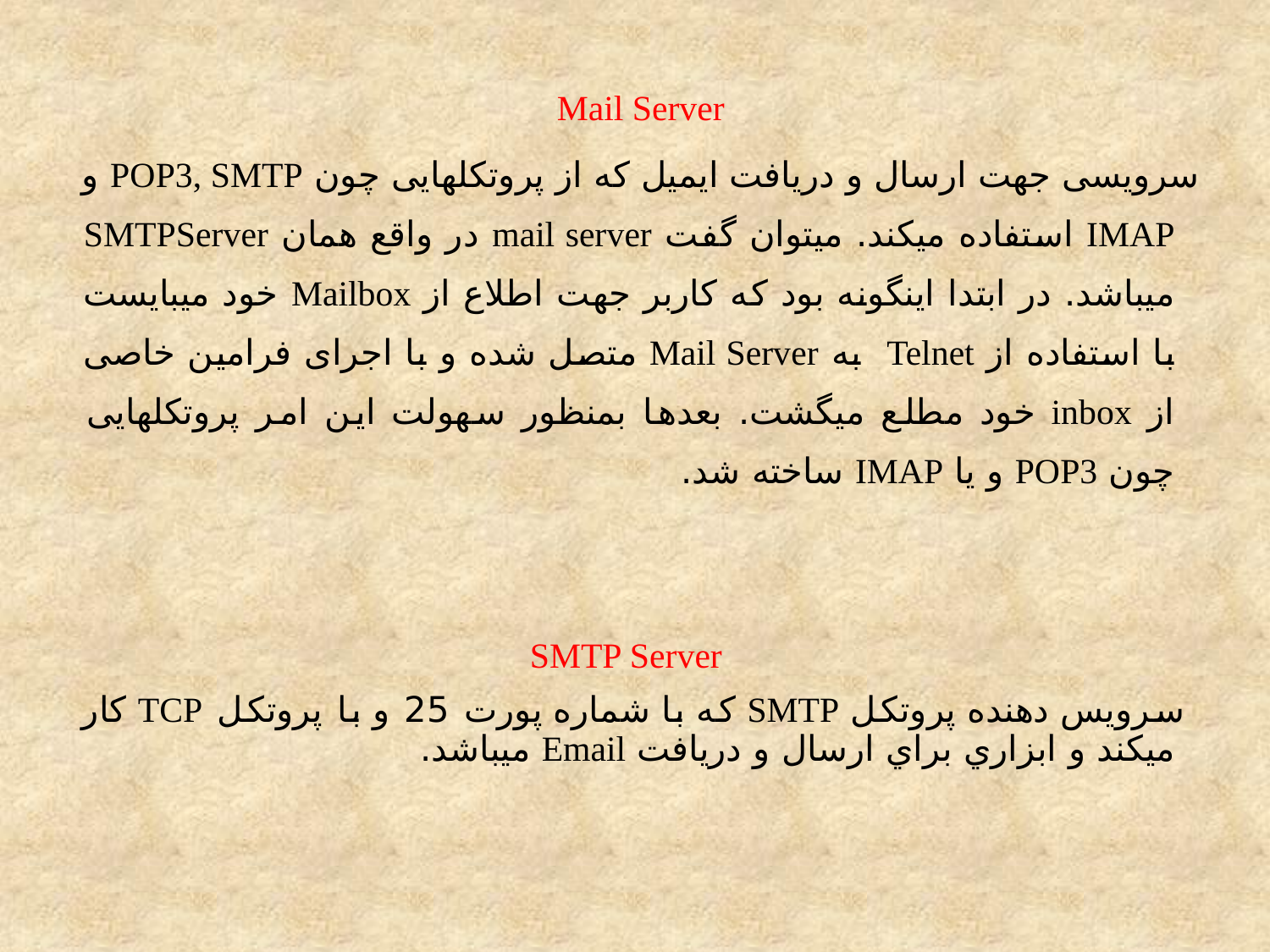

Mail Server
سرویسی جهت ارسال و دریافت ایمیل که از پروتکلهایی چون POP3, SMTP و IMAP استفاده میکند. میتوان گفت mail server در واقع همان SMTPServer میباشد. در ابتدا اینگونه بود که کاربر جهت اطلاع از Mailbox خود میبایست با استفاده از Telnet  به Mail Server متصل شده و با اجرای فرامین خاصی از inbox خود مطلع میگشت. بعدها بمنظور سهولت این امر پروتکلهایی چون POP3 و یا IMAP ساخته شد.

  SMTP Server
 سرويس دهنده پروتكل SMTP كه با شماره پورت 25 و با پروتکل TCP كار ميكند و ابزاري براي ارسال و دريافت Email ميباشد.